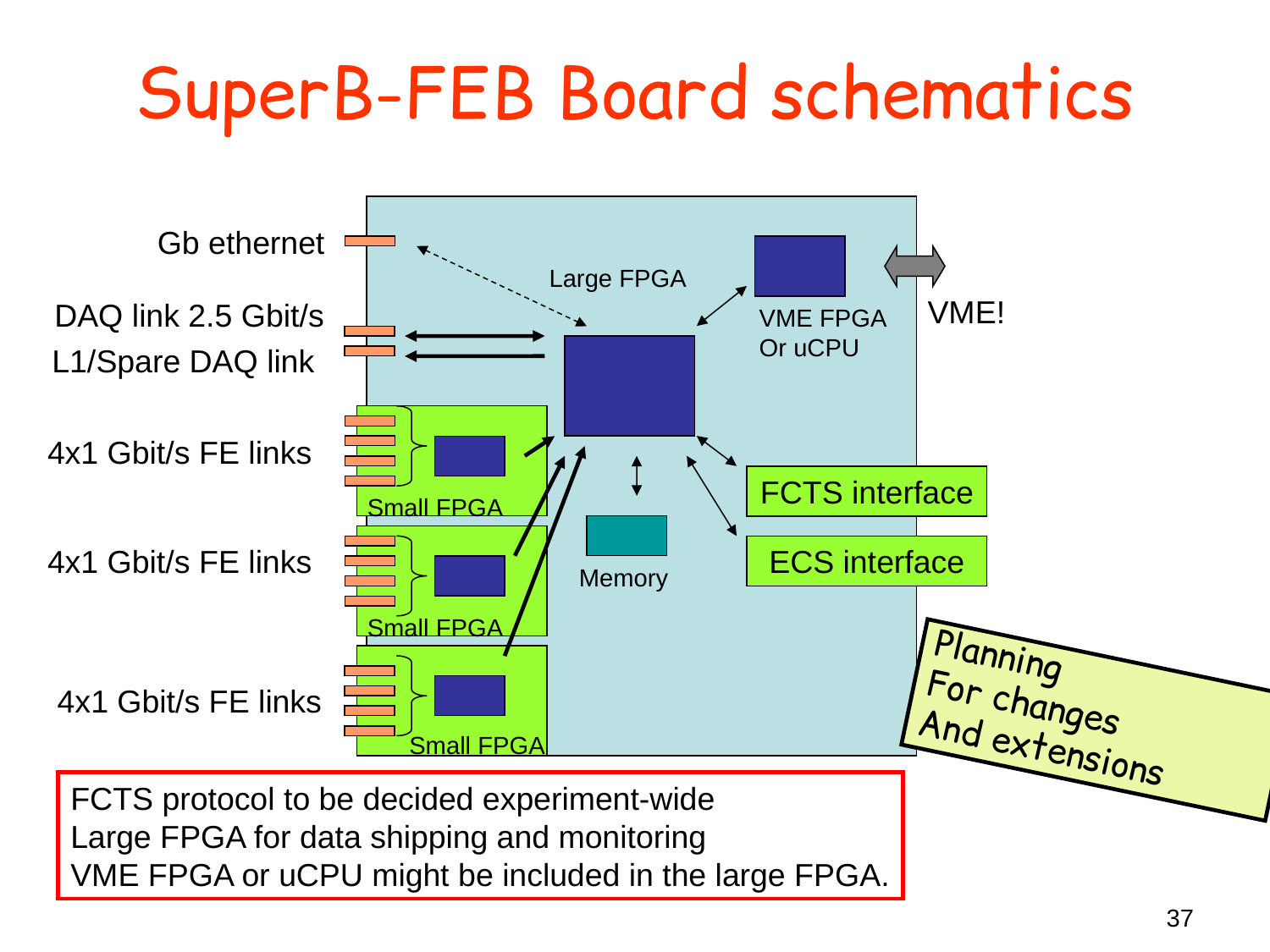

SuperB-FEB Board schematics

Gb ethernet

Large FPGA

VME!
DAQ link 2.5 Gbit/s
VME FPGA
Or uCPU

L1/Spare DAQ link

4x1 Gbit/s FE links

FCTS interface

Small FPGA

4x1 Gbit/s FE links

ECS interface

Memory

Small FPGA

Planning
For changes
And extensions

4x1 Gbit/s FE links

Small FPGA

FCTS protocol to be decided experiment-wide
Large FPGA for data shipping and monitoring
VME FPGA or uCPU might be included in the large FPGA.
37